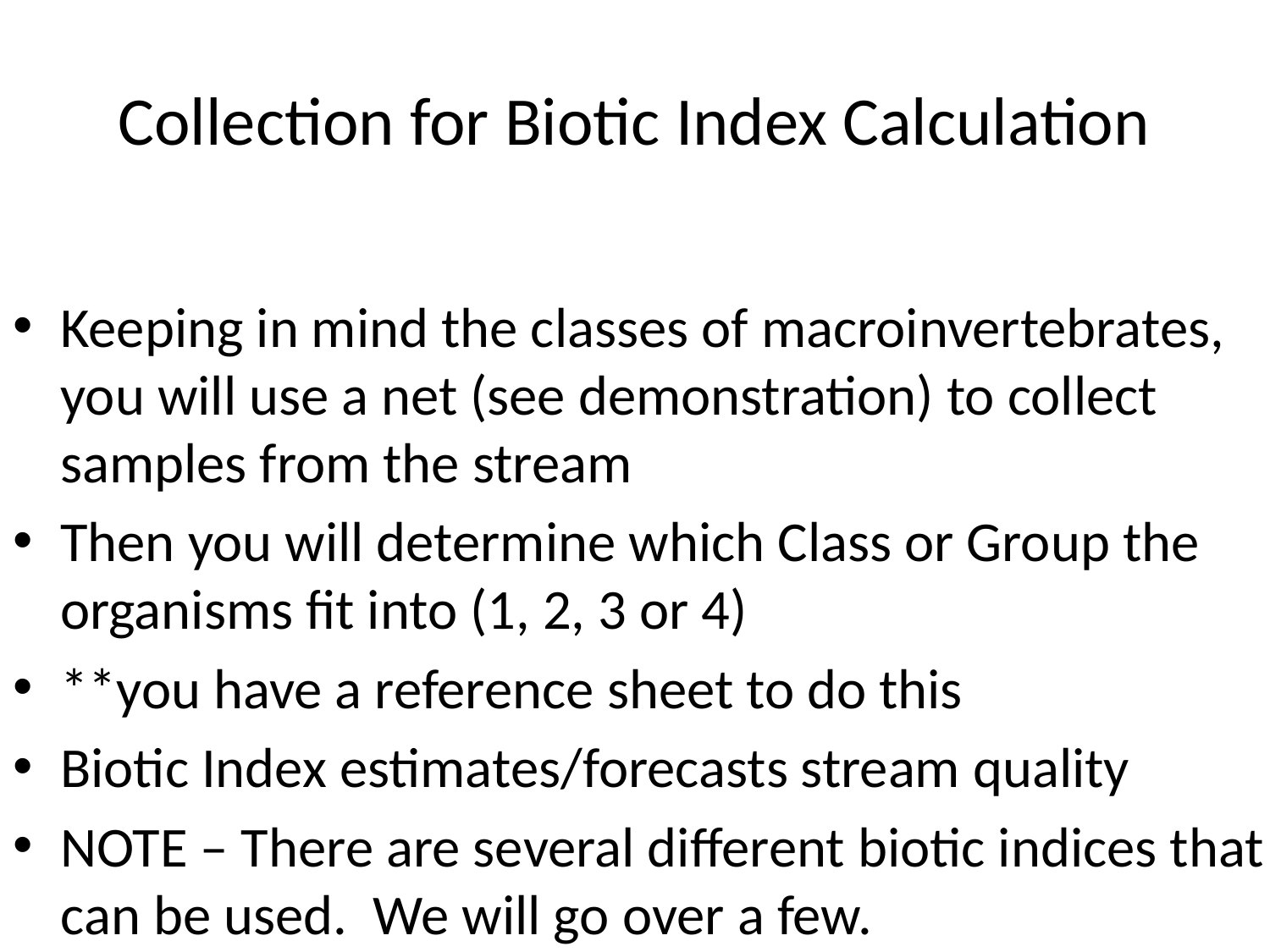

# Collection for Biotic Index Calculation
Keeping in mind the classes of macroinvertebrates, you will use a net (see demonstration) to collect samples from the stream
Then you will determine which Class or Group the organisms fit into (1, 2, 3 or 4)
**you have a reference sheet to do this
Biotic Index estimates/forecasts stream quality
NOTE – There are several different biotic indices that can be used.  We will go over a few.